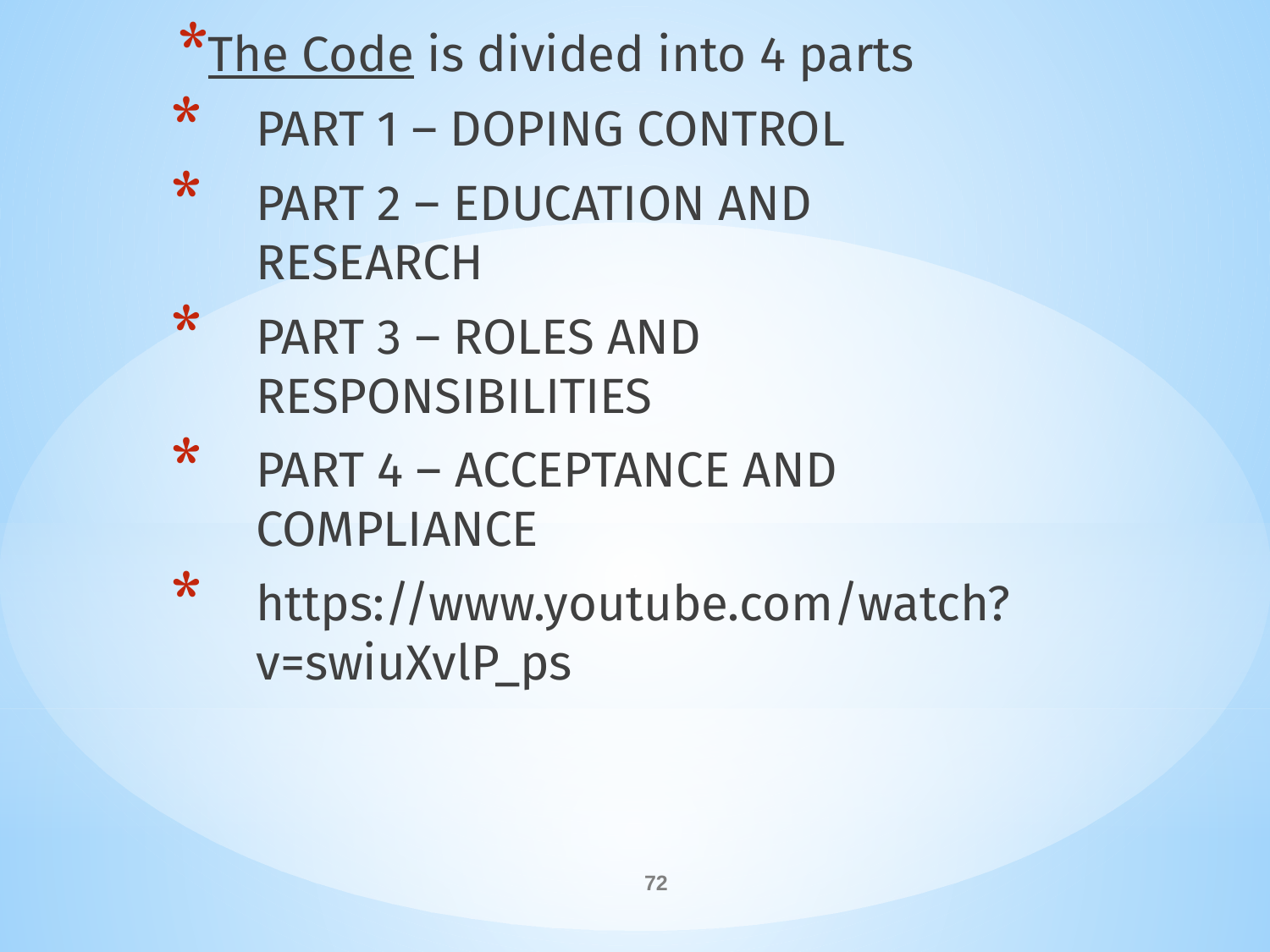

The Code is divided into 4 parts
PART 1 – DOPING CONTROL
PART 2 – EDUCATION AND RESEARCH
PART 3 – ROLES AND RESPONSIBILITIES
PART 4 – ACCEPTANCE AND COMPLIANCE
https://www.youtube.com/watch?v=swiuXvlP_ps

#
72